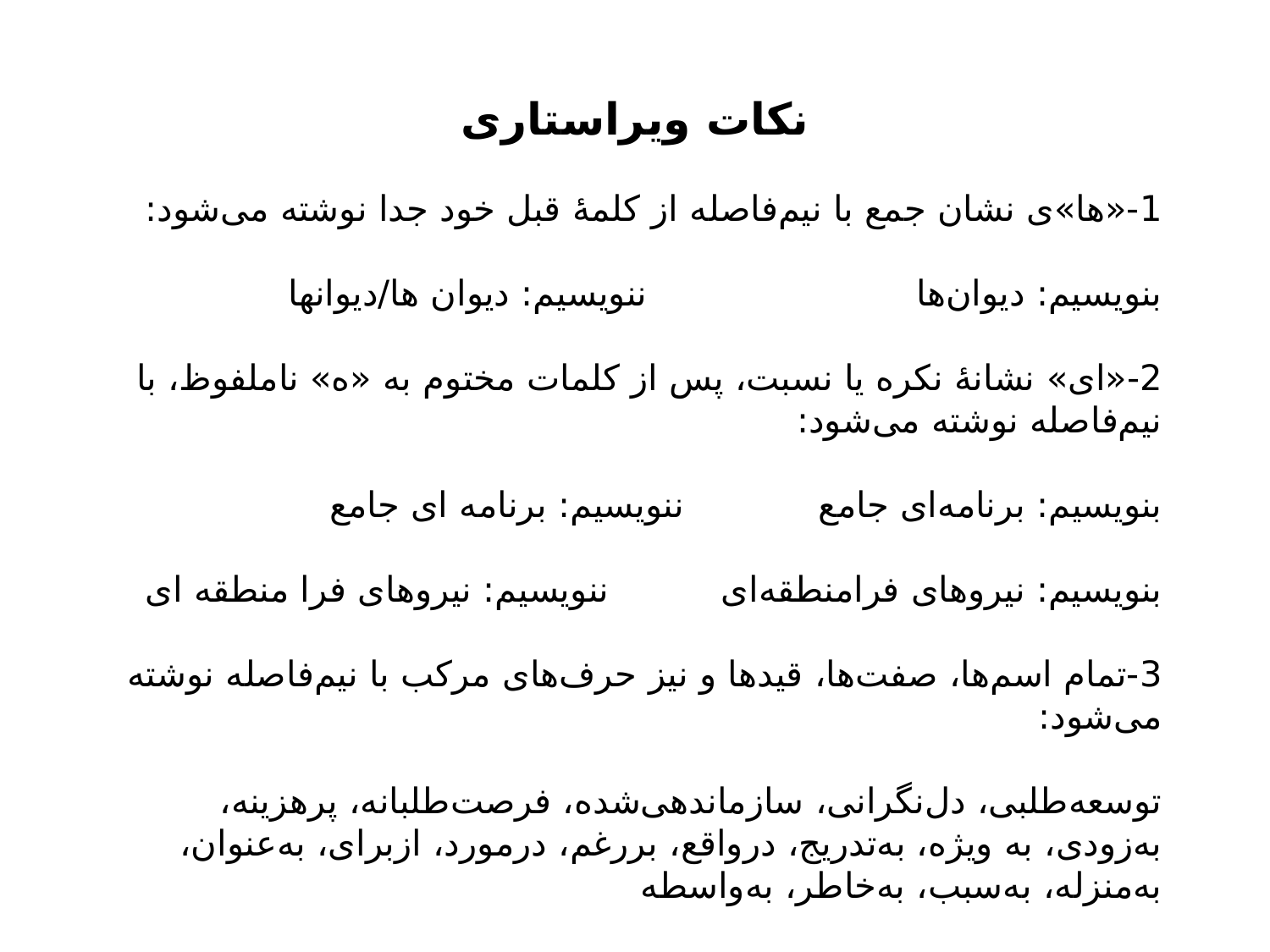

نکات ویراستاری

1-«ها»ى نشان جمع با نیم‌فاصله از کلمۀ قبل خود جدا نوشته مى‌شود:

بنویسیم: دیوان‌ها                        ننویسیم: دیوان ها/دیوانها

2-«اى» نشانۀ نکره یا نسبت، پس از کلمات مختوم به «ه» ناملفوظ، با نیم‌فاصله نوشته مى‌شود:

بنویسیم: برنامه‌اى جامع            ننویسیم: برنامه اى جامع

بنویسیم: نیروهاى فرامنطقه‌اى          ننویسیم: نیروهاى فرا منطقه اى

3-تمام اسم‌ها، صفت‌ها، قیدها و نیز حرف‌هاى مرکب با نیم‌فاصله نوشته مى‌شود:

توسعه‌طلبى، دل‌نگرانى، سازماندهى‌شده، فرصت‌طلبانه، پرهزینه، به‌زودى، به ویژه، به‌تدریج، درواقع، بررغم، درمورد، ازبراى، به‌عنوان، به‌منزله، به‌سبب، به‌خاطر، به‌واسطه